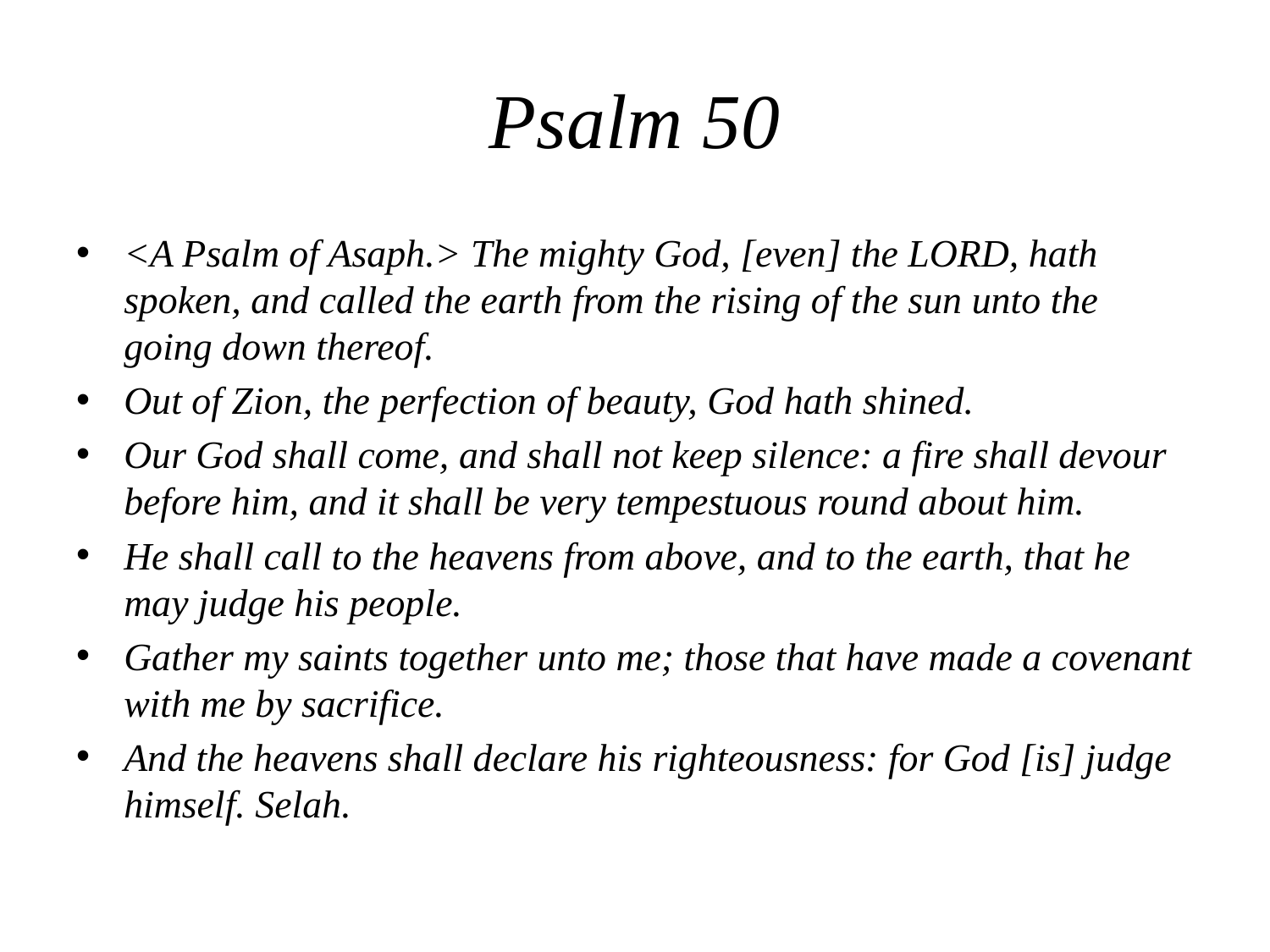

# Psalm 50
<A Psalm of Asaph.> The mighty God, [even] the LORD, hath spoken, and called the earth from the rising of the sun unto the going down thereof.
Out of Zion, the perfection of beauty, God hath shined.
Our God shall come, and shall not keep silence: a fire shall devour before him, and it shall be very tempestuous round about him.
He shall call to the heavens from above, and to the earth, that he may judge his people.
Gather my saints together unto me; those that have made a covenant with me by sacrifice.
And the heavens shall declare his righteousness: for God [is] judge himself. Selah.